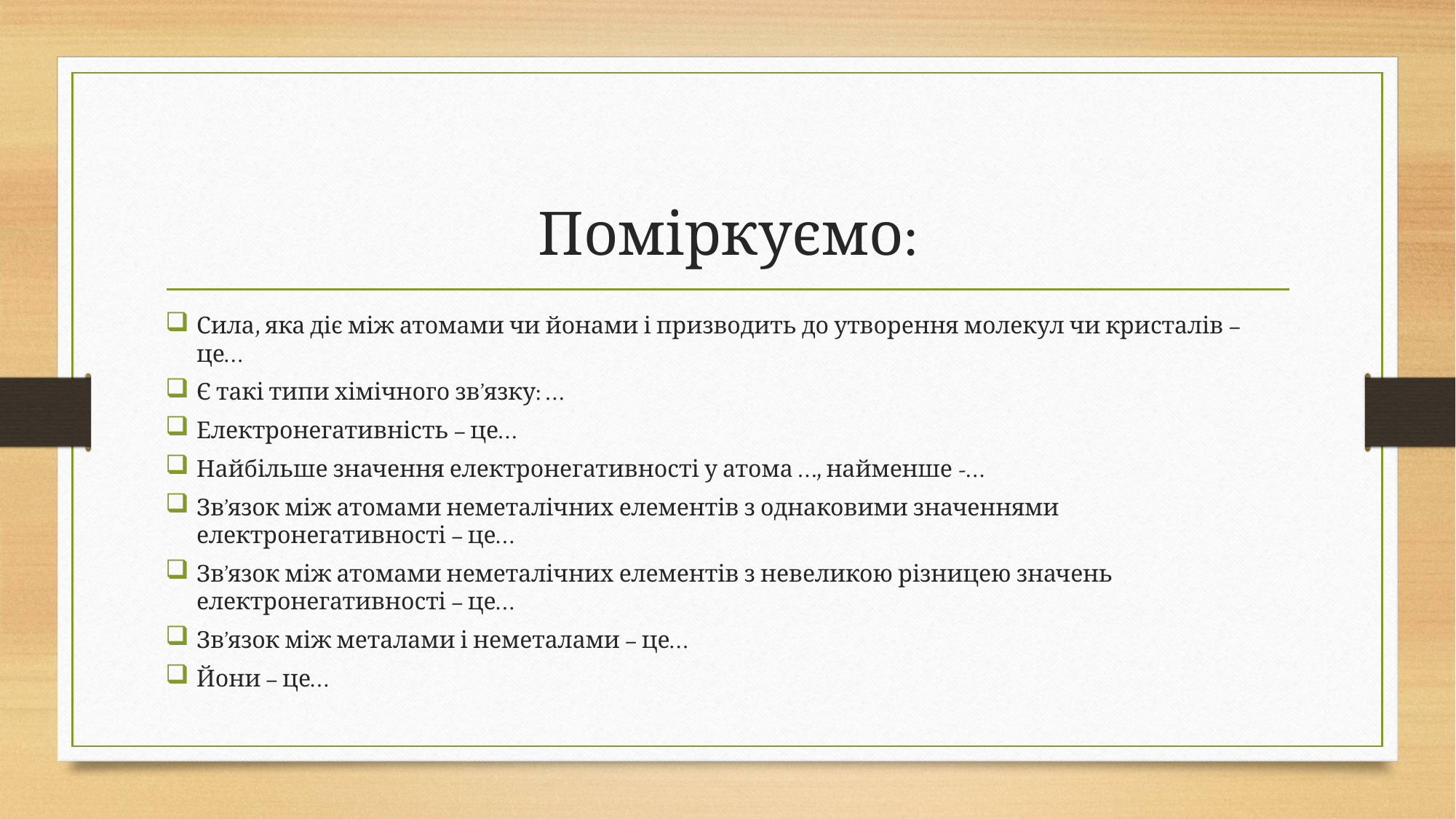

# Поміркуємо:
Сила, яка діє між атомами чи йонами і призводить до утворення молекул чи кристалів – це…
Є такі типи хімічного зв’язку: …
Електронегативність – це…
Найбільше значення електронегативності у атома …, найменше -…
Зв’язок між атомами неметалічних елементів з однаковими значеннями електронегативності – це…
Зв’язок між атомами неметалічних елементів з невеликою різницею значень електронегативності – це…
Зв’язок між металами і неметалами – це…
Йони – це…